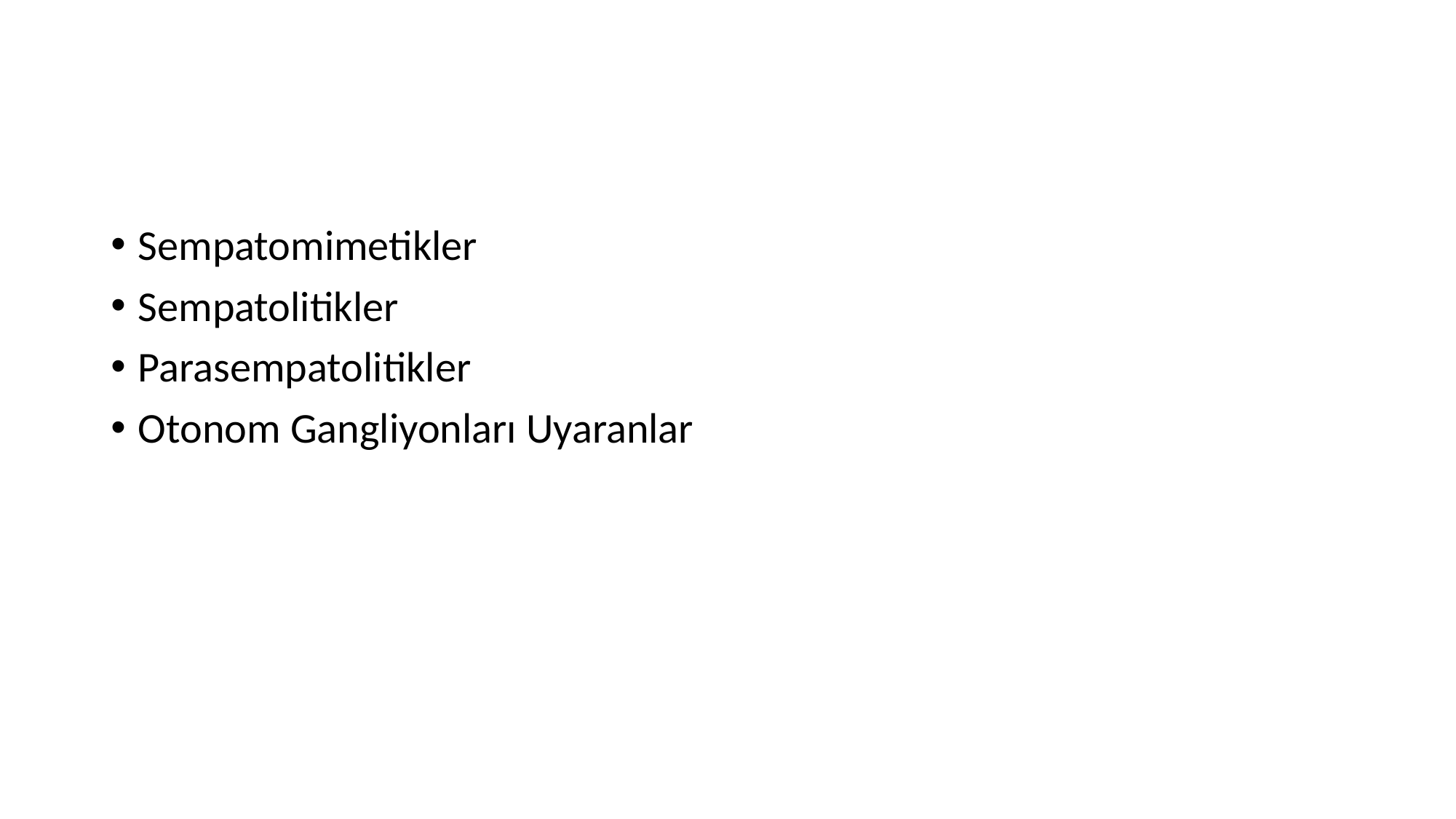

#
Sempatomimetikler
Sempatolitikler
Parasempatolitikler
Otonom Gangliyonları Uyaranlar